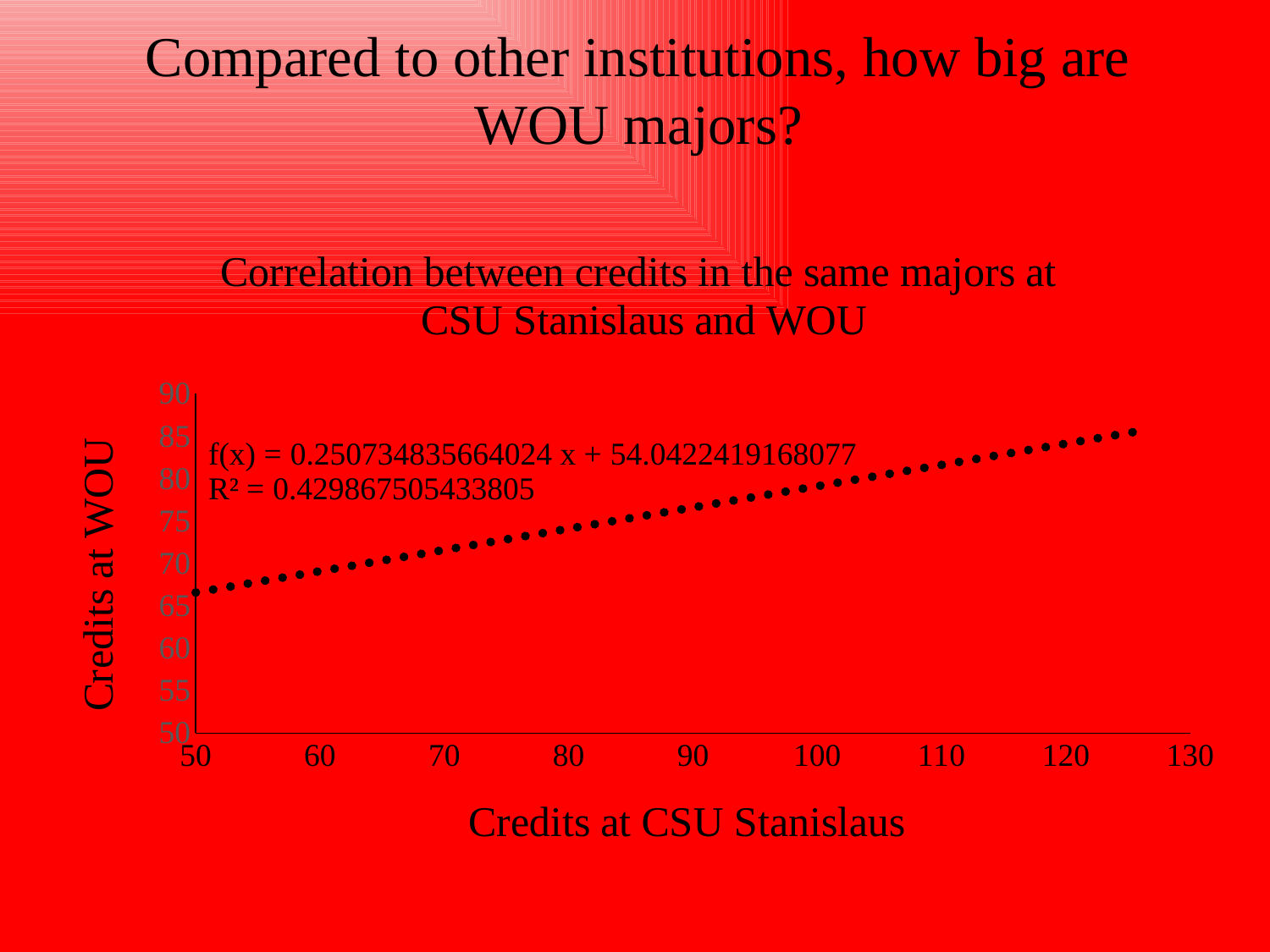

Compared to other institutions, how big are WOU majors?

### Chart: Correlation between credits in the same majors at
CSU Stanislaus and WOU

| Category |  |
|---|---|